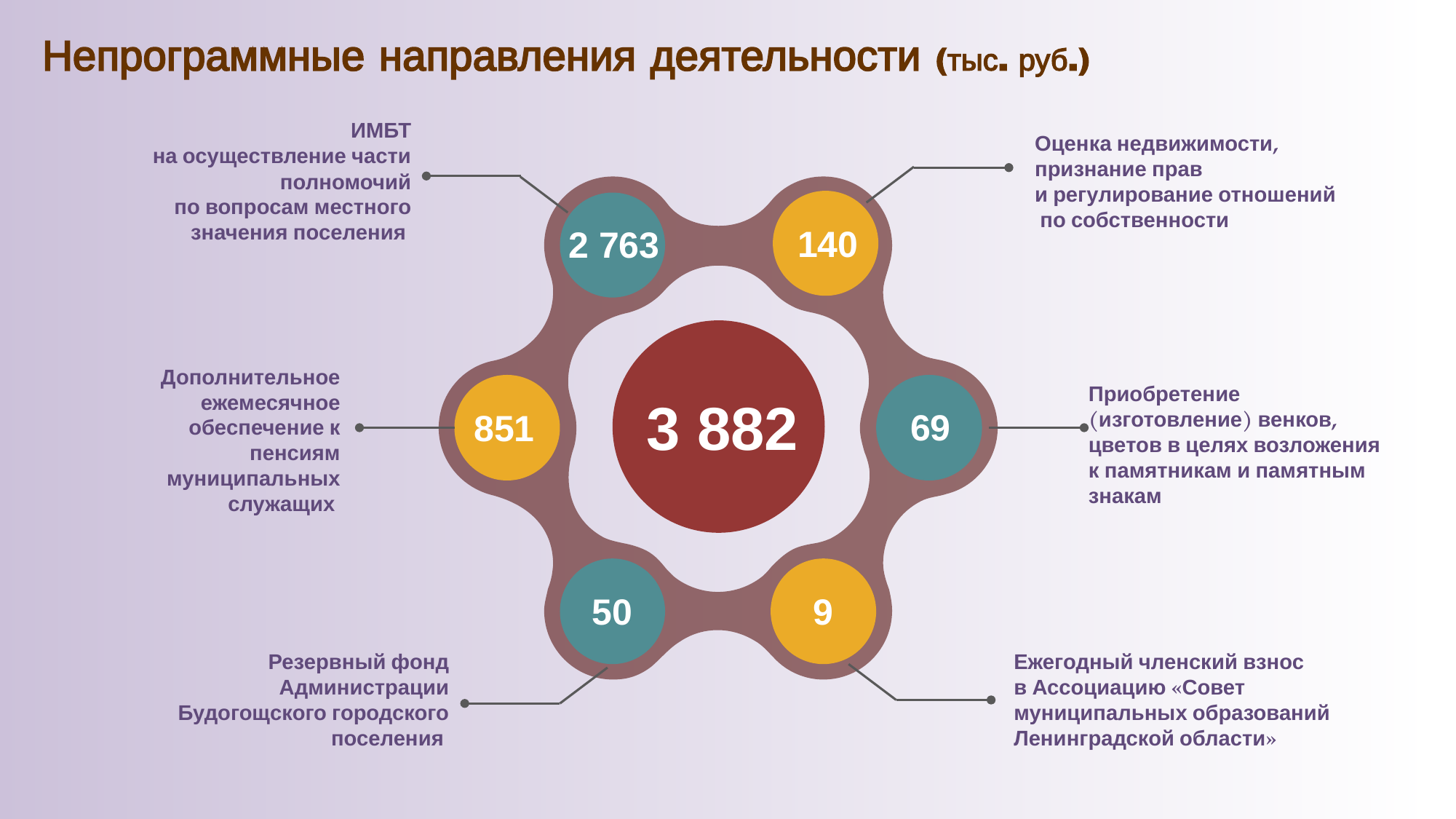

Непрограммные направления деятельности (тыс. руб.)
ИМБТ
 на осуществление части полномочий
 по вопросам местного значения поселения
Оценка недвижимости, признание прав
и регулирование отношений
 по собственности

140
2 763

Дополнительное ежемесячное обеспечение к пенсиям муниципальных служащих

Приобретение (изготовление) венков, цветов в целях возложения к памятникам и памятным знакам
3 882
69
851

50
9
Ежегодный членский взнос
в Ассоциацию «Совет муниципальных образований Ленинградской области»
Резервный фонд Администрации Будогощского городского поселения